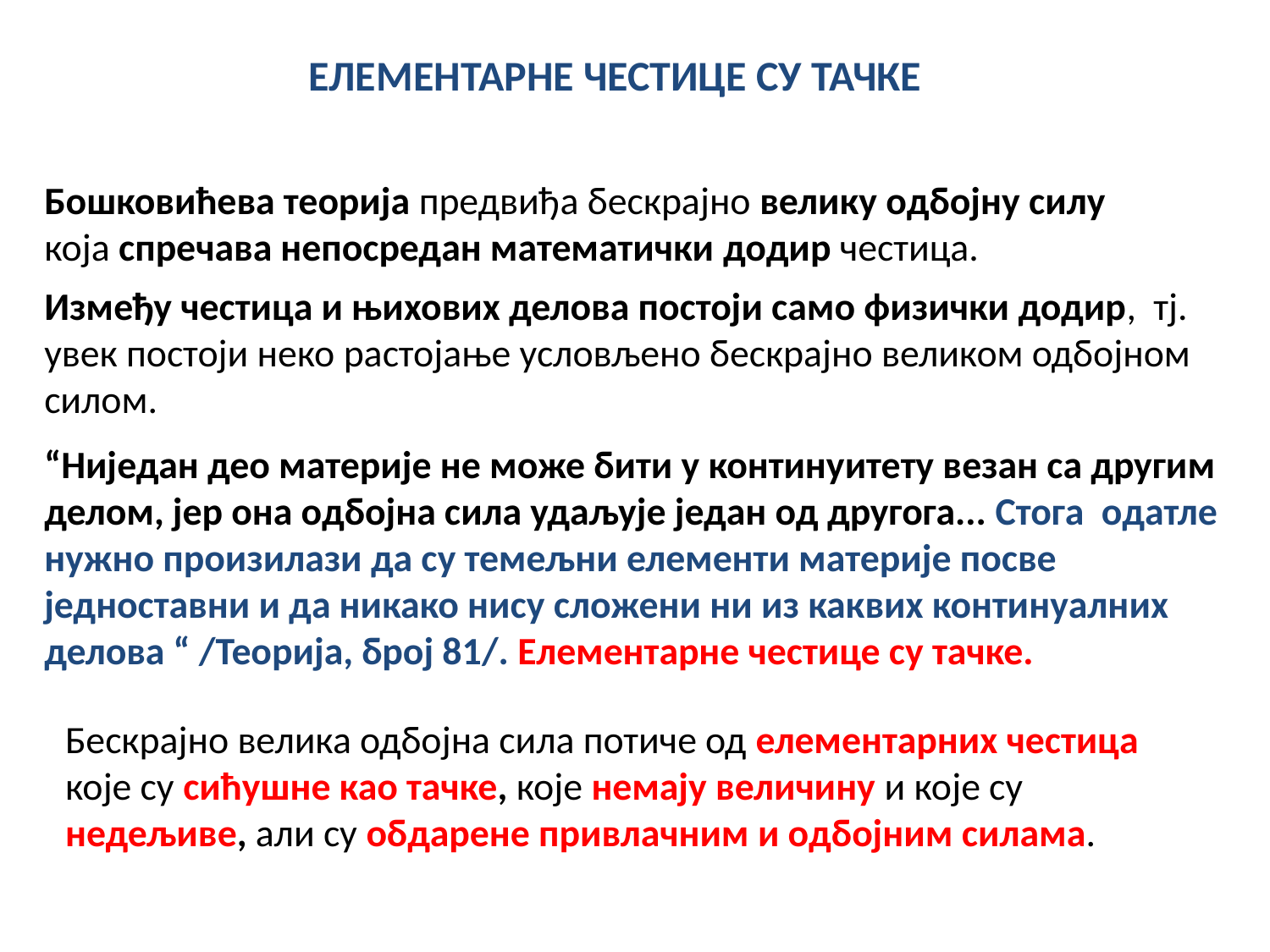

ЕЛЕМЕНТАРНЕ ЧЕСТИЦЕ СУ ТАЧКЕ
Бошковићева теорија предвиђа бескрајно велику одбојну силу која спречава непосредан математички додир честица.
Између честица и њихових делова постоји само физички додир,  тј. увек постоји неко растојање условљено бескрајно великом одбојном силом.
“Ниједан део материје не може бити у континуитету везан са другим делом, јер она одбојна сила удаљује један од другога... Стога  одатле нужно произилази да су темељни елементи материје посве једноставни и да никако нису сложени ни из каквих континуалних делова “ /Теорија, број 81/. Елементарне честице су тачке.
Бескрајно велика одбојна сила потиче од елементарних честица које су сићушне као тачке, које немају величину и које су недељиве, али су обдарене привлачним и одбојним силама.